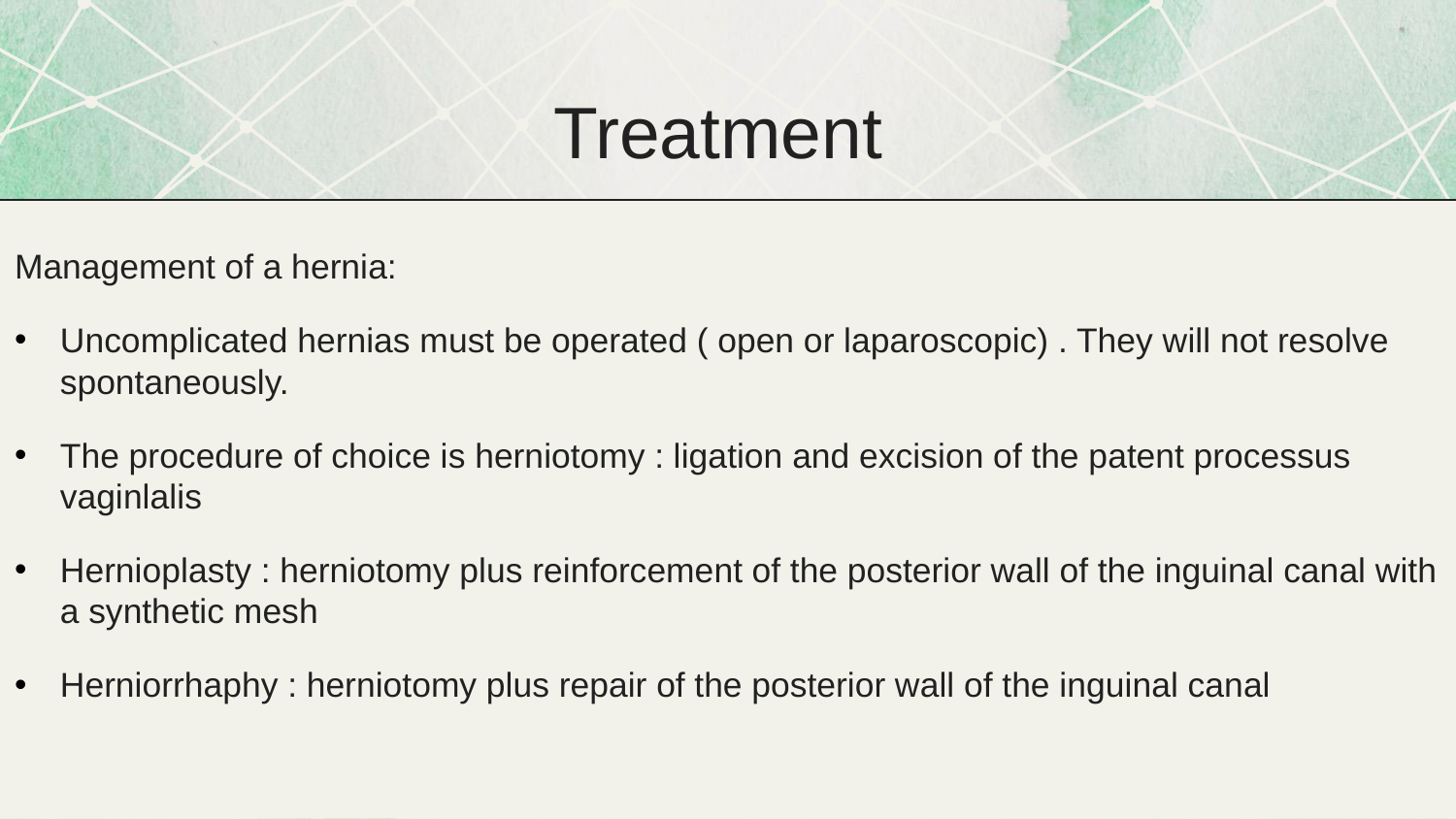

# Treatment
Management of a hernia:
Uncomplicated hernias must be operated ( open or laparoscopic) . They will not resolve spontaneously.
The procedure of choice is herniotomy : ligation and excision of the patent processus vaginlalis
Hernioplasty : herniotomy plus reinforcement of the posterior wall of the inguinal canal with a synthetic mesh
Herniorrhaphy : herniotomy plus repair of the posterior wall of the inguinal canal